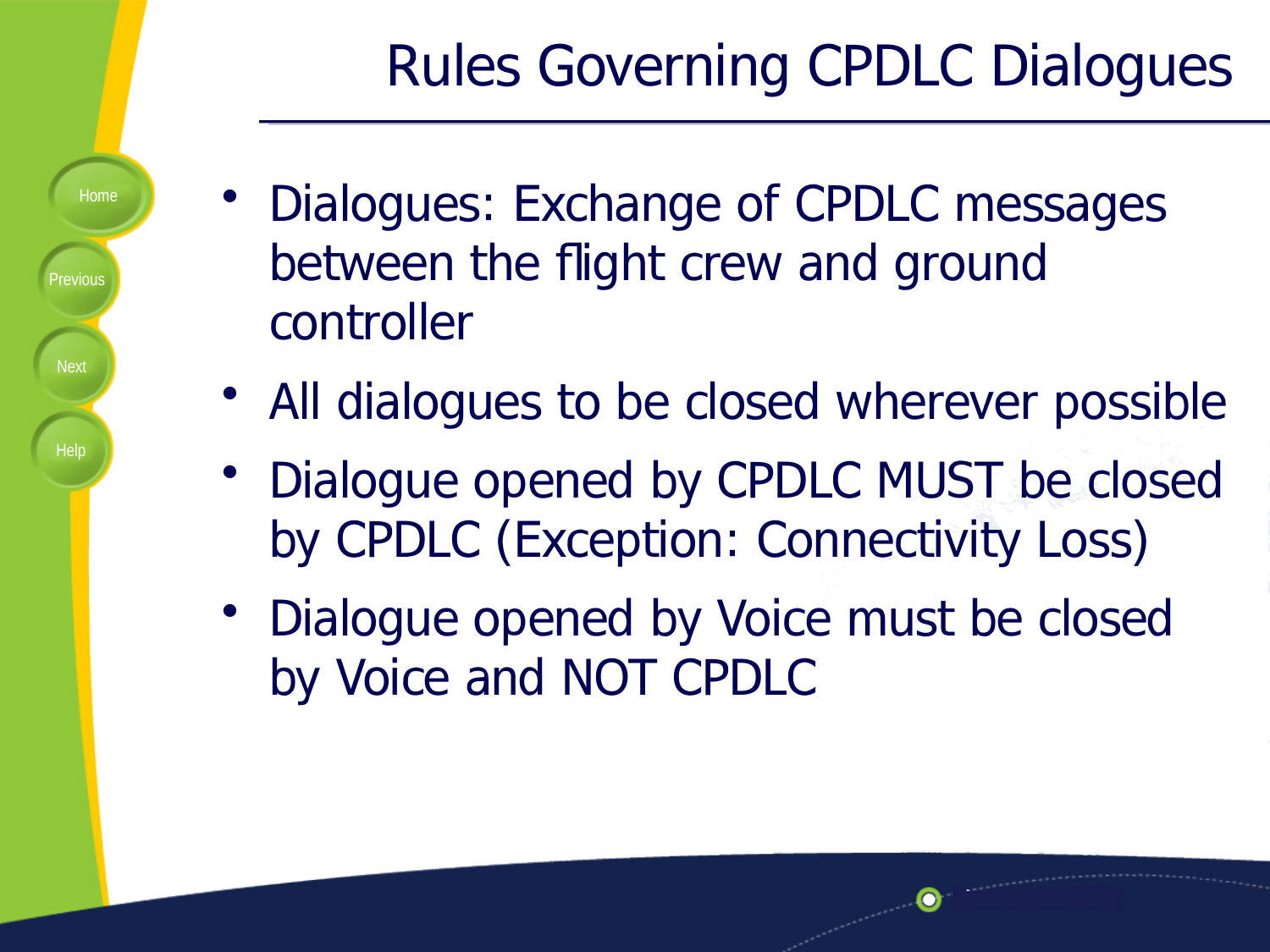

# Rules Governing CPDLC Dialogues
Dialogues: Exchange of CPDLC messages between the flight crew and ground controller
All dialogues to be closed wherever possible
Dialogue opened by CPDLC MUST be closed by CPDLC (Exception: Connectivity Loss)
Dialogue opened by Voice must be closed by Voice and NOT CPDLC